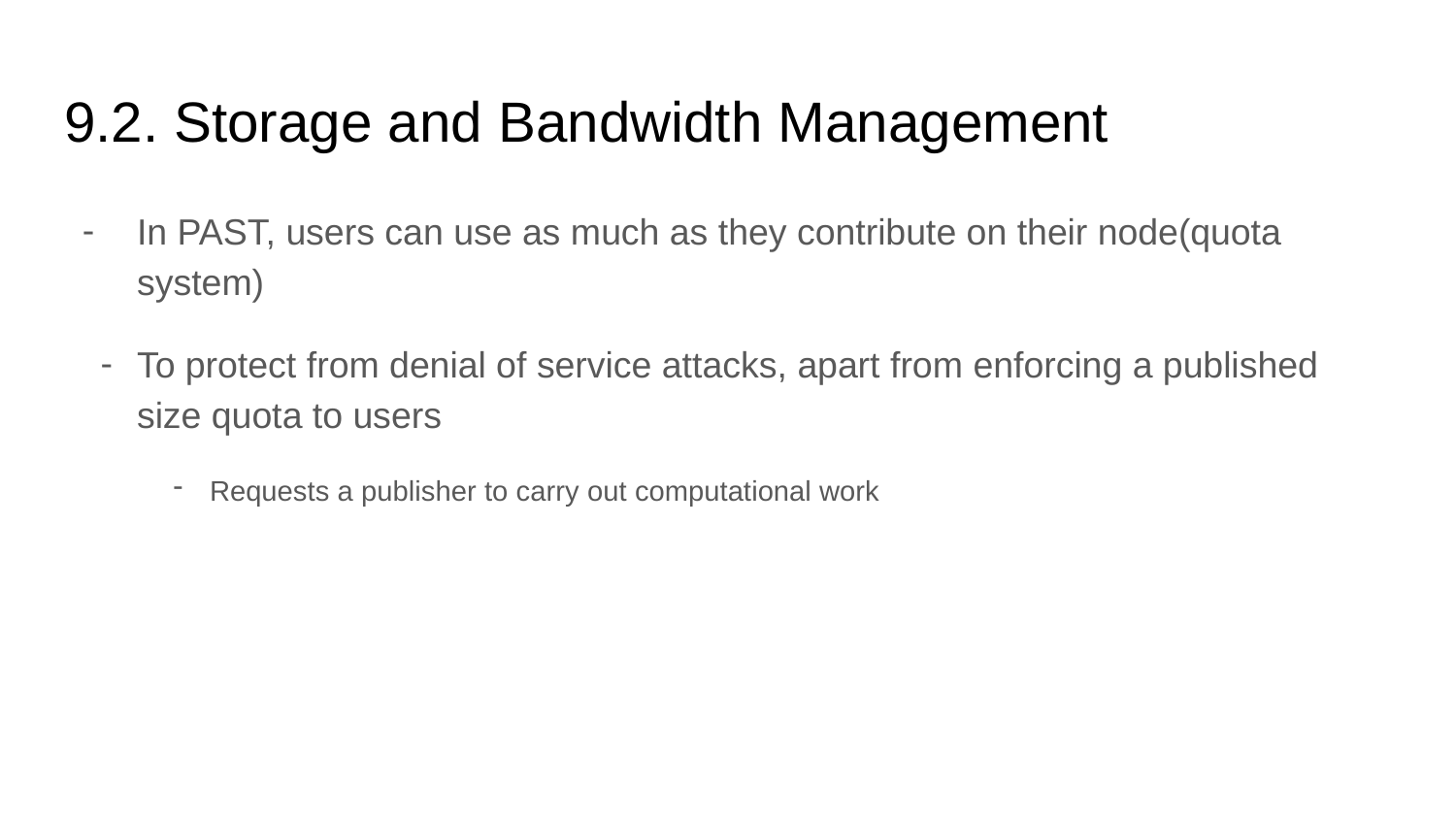

# 9.2. Storage and Bandwidth Management
In PAST, users can use as much as they contribute on their node(quota system)
To protect from denial of service attacks, apart from enforcing a published size quota to users
Requests a publisher to carry out computational work